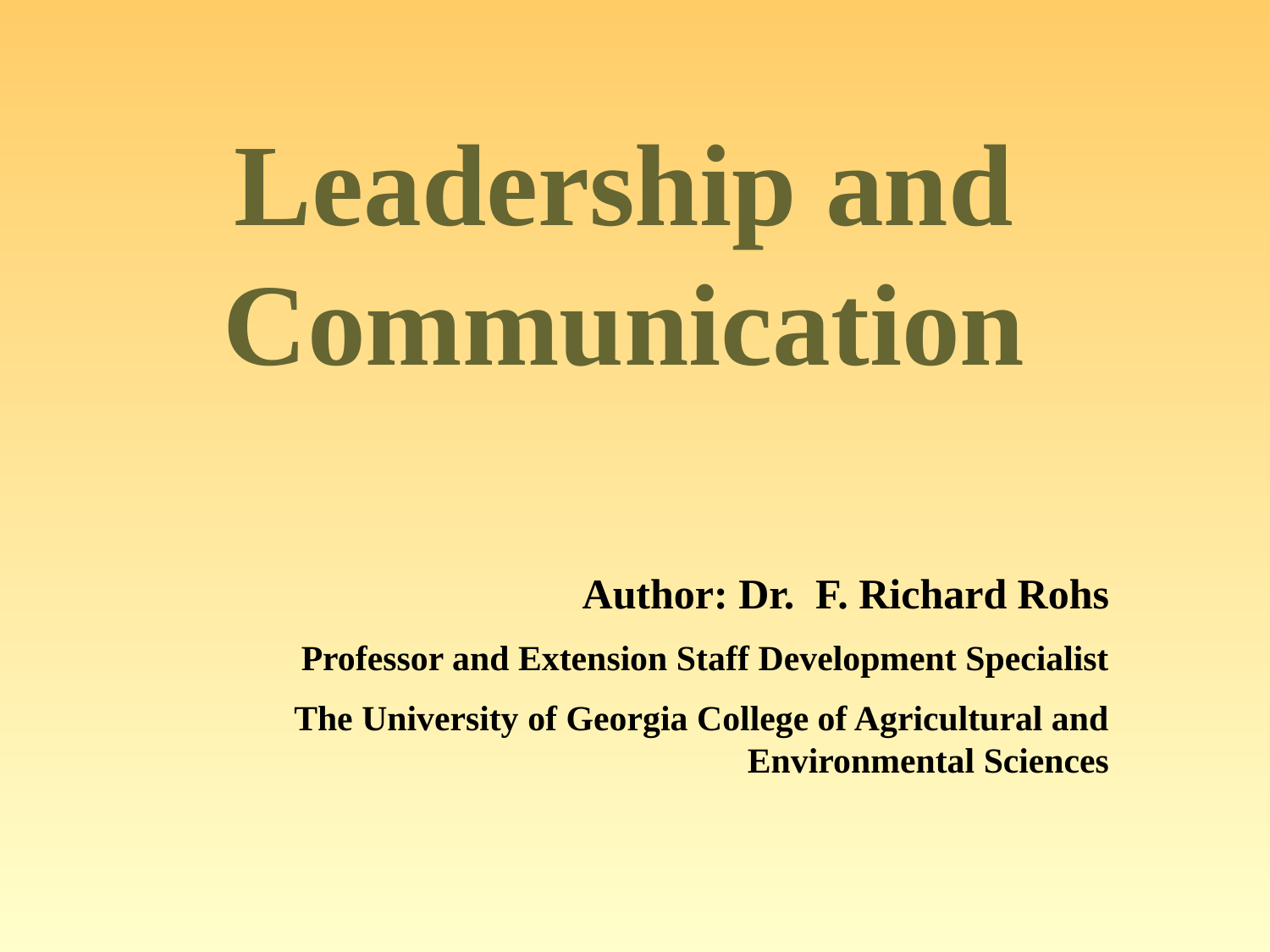

# Leadership and Communication
Author: Dr.  F. Richard Rohs
Professor and Extension Staff Development Specialist
The University of Georgia College of Agricultural and Environmental Sciences